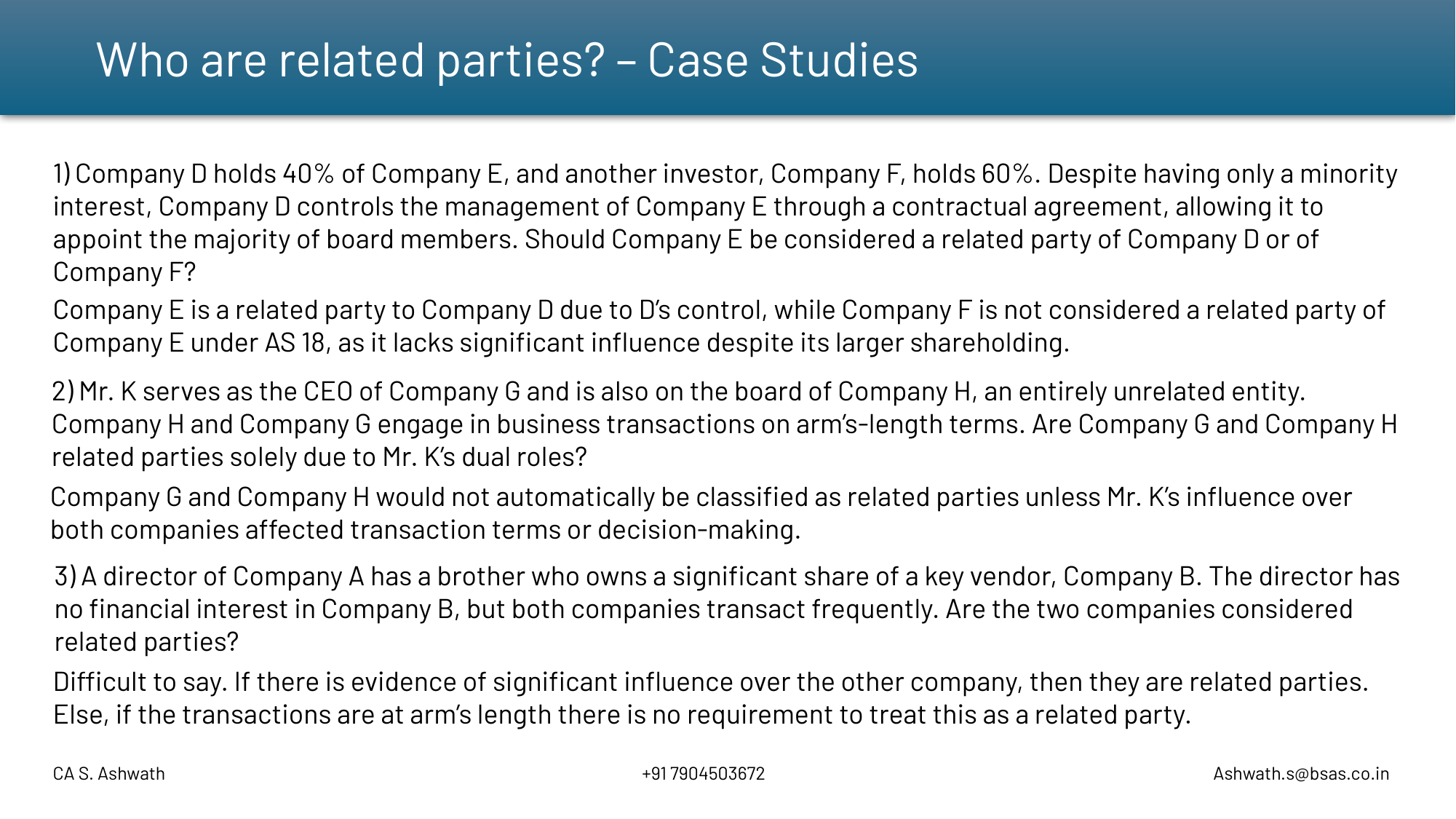

Who are related parties? – Case Studies
1) Company D holds 40% of Company E, and another investor, Company F, holds 60%. Despite having only a minority interest, Company D controls the management of Company E through a contractual agreement, allowing it to appoint the majority of board members. Should Company E be considered a related party of Company D or of Company F?
Company E is a related party to Company D due to D’s control, while Company F is not considered a related party of Company E under AS 18, as it lacks significant influence despite its larger shareholding.
2) Mr. K serves as the CEO of Company G and is also on the board of Company H, an entirely unrelated entity. Company H and Company G engage in business transactions on arm’s-length terms. Are Company G and Company H related parties solely due to Mr. K’s dual roles?
Company G and Company H would not automatically be classified as related parties unless Mr. K’s influence over both companies affected transaction terms or decision-making.
3) A director of Company A has a brother who owns a significant share of a key vendor, Company B. The director has no financial interest in Company B, but both companies transact frequently. Are the two companies considered related parties?
Difficult to say. If there is evidence of significant influence over the other company, then they are related parties. Else, if the transactions are at arm’s length there is no requirement to treat this as a related party.
CA S. Ashwath				            +91 7904503672				                   Ashwath.s@bsas.co.in